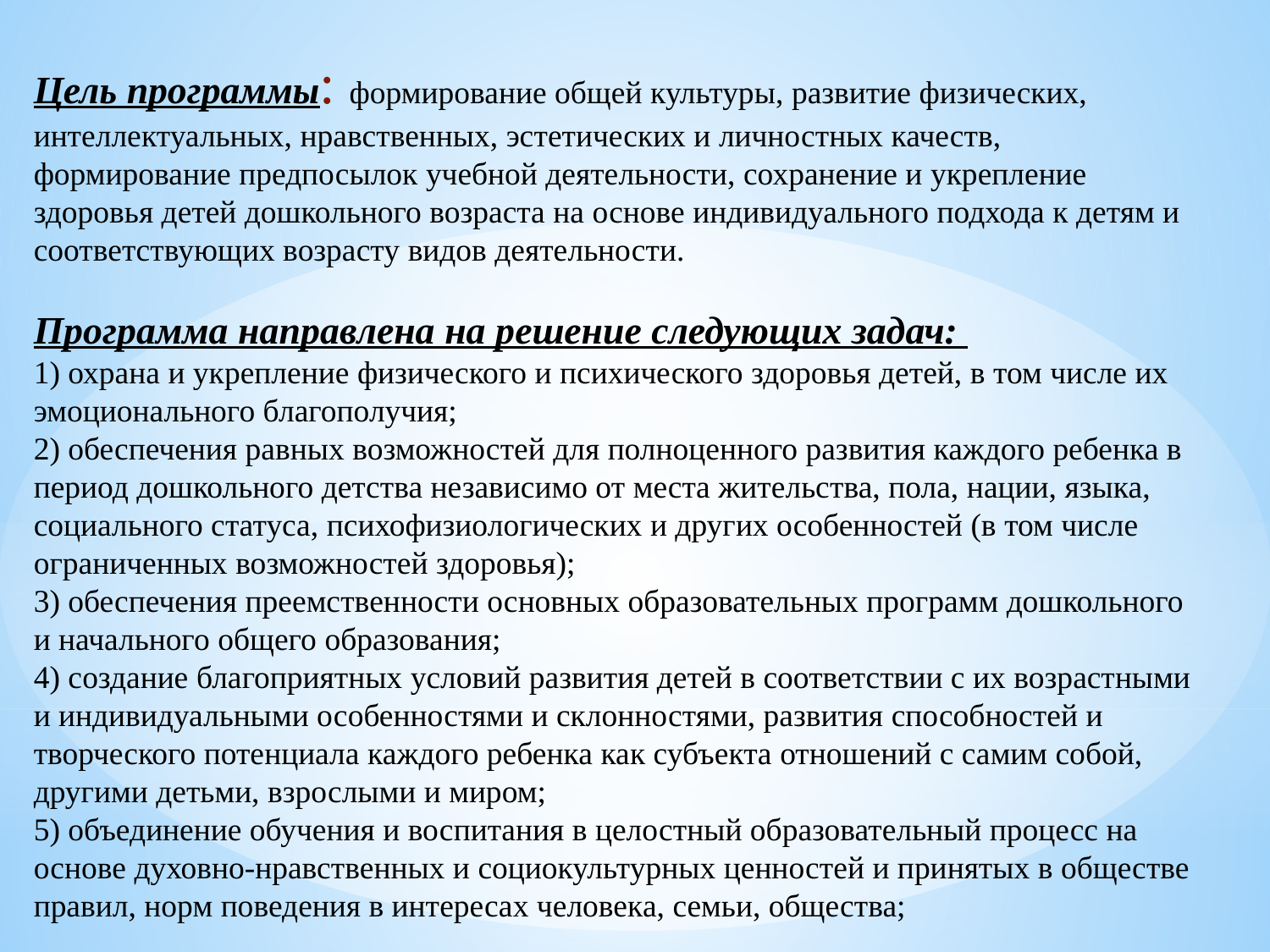

Цель программы: формирование общей культуры, развитие физических, интеллектуальных, нравственных, эстетических и личностных качеств, формирование предпосылок учебной деятельности, сохранение и укрепление здоровья детей дошкольного возраста на основе индивидуального подхода к детям и соответствующих возрасту видов деятельности.

Программа направлена на решение следующих задач:
1) охрана и укрепление физического и психического здоровья детей, в том числе их эмоционального благополучия;
2) обеспечения равных возможностей для полноценного развития каждого ребенка в период дошкольного детства независимо от места жительства, пола, нации, языка, социального статуса, психофизиологических и других особенностей (в том числе ограниченных возможностей здоровья);
3) обеспечения преемственности основных образовательных программ дошкольного и начального общего образования;
4) создание благоприятных условий развития детей в соответствии с их возрастными и индивидуальными особенностями и склонностями, развития способностей и творческого потенциала каждого ребенка как субъекта отношений с самим собой, другими детьми, взрослыми и миром;
5) объединение обучения и воспитания в целостный образовательный процесс на основе духовно-нравственных и социокультурных ценностей и принятых в обществе правил, норм поведения в интересах человека, семьи, общества;